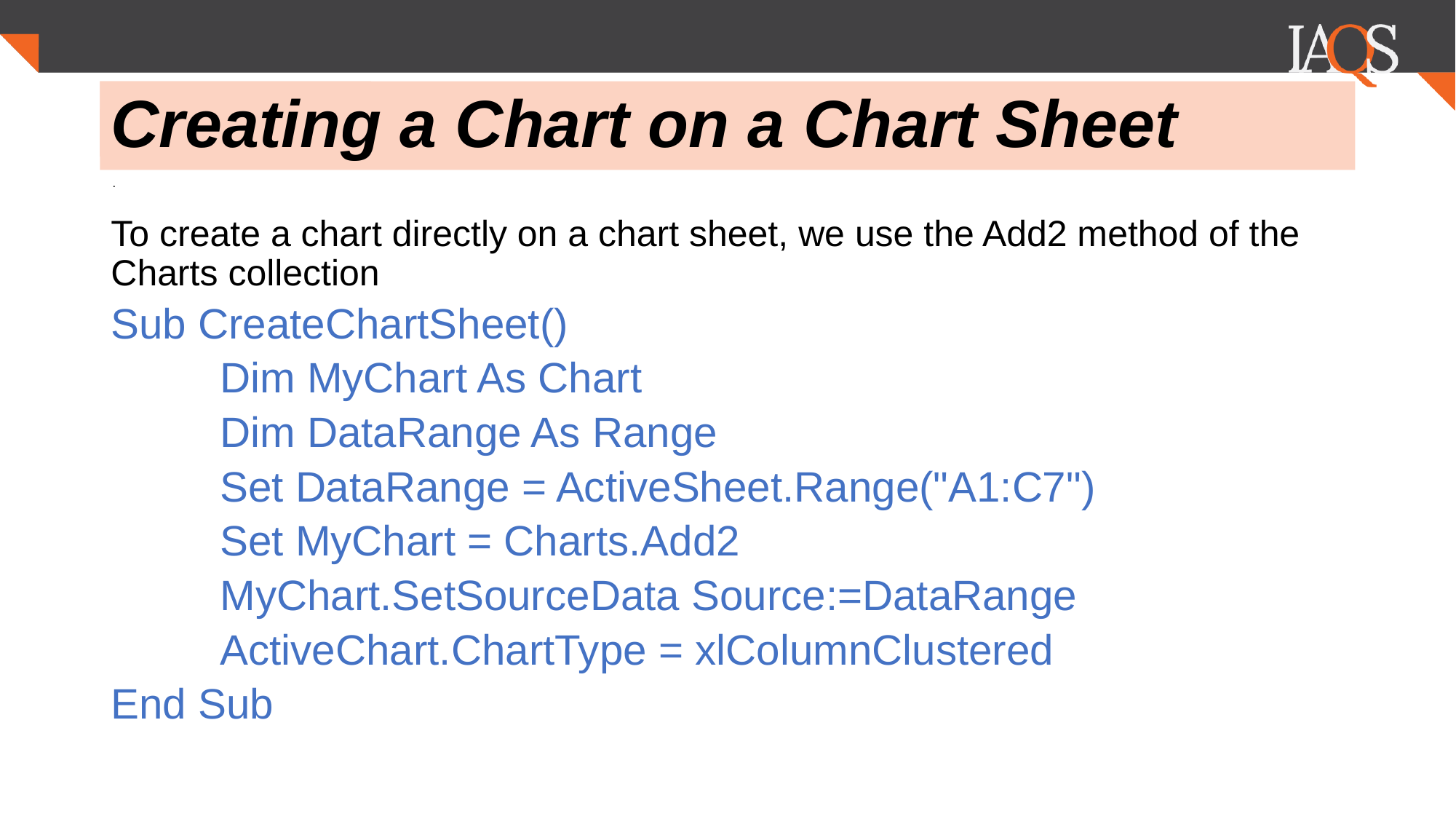

# Creating a Chart on a Chart Sheet

.
To create a chart directly on a chart sheet, we use the Add2 method of the Charts collection
Sub CreateChartSheet()
	Dim MyChart As Chart
	Dim DataRange As Range
	Set DataRange = ActiveSheet.Range("A1:C7")
	Set MyChart = Charts.Add2
	MyChart.SetSourceData Source:=DataRange
	ActiveChart.ChartType = xlColumnClustered
End Sub